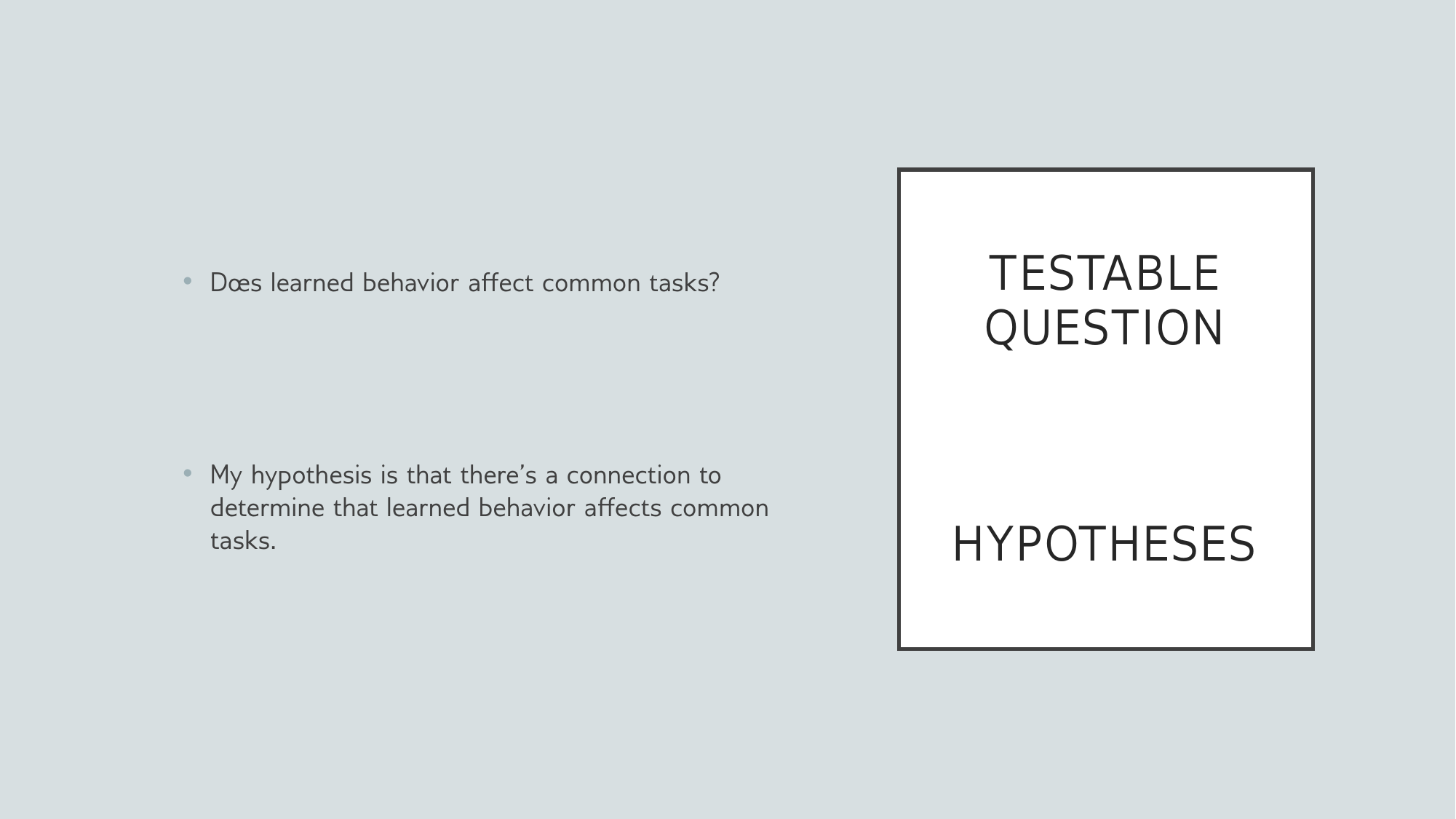

Does learned behavior affect common tasks?

My hypothesis is that there’s a connection to determine that learned behavior affects common tasks.
# Testable Question Hypotheses